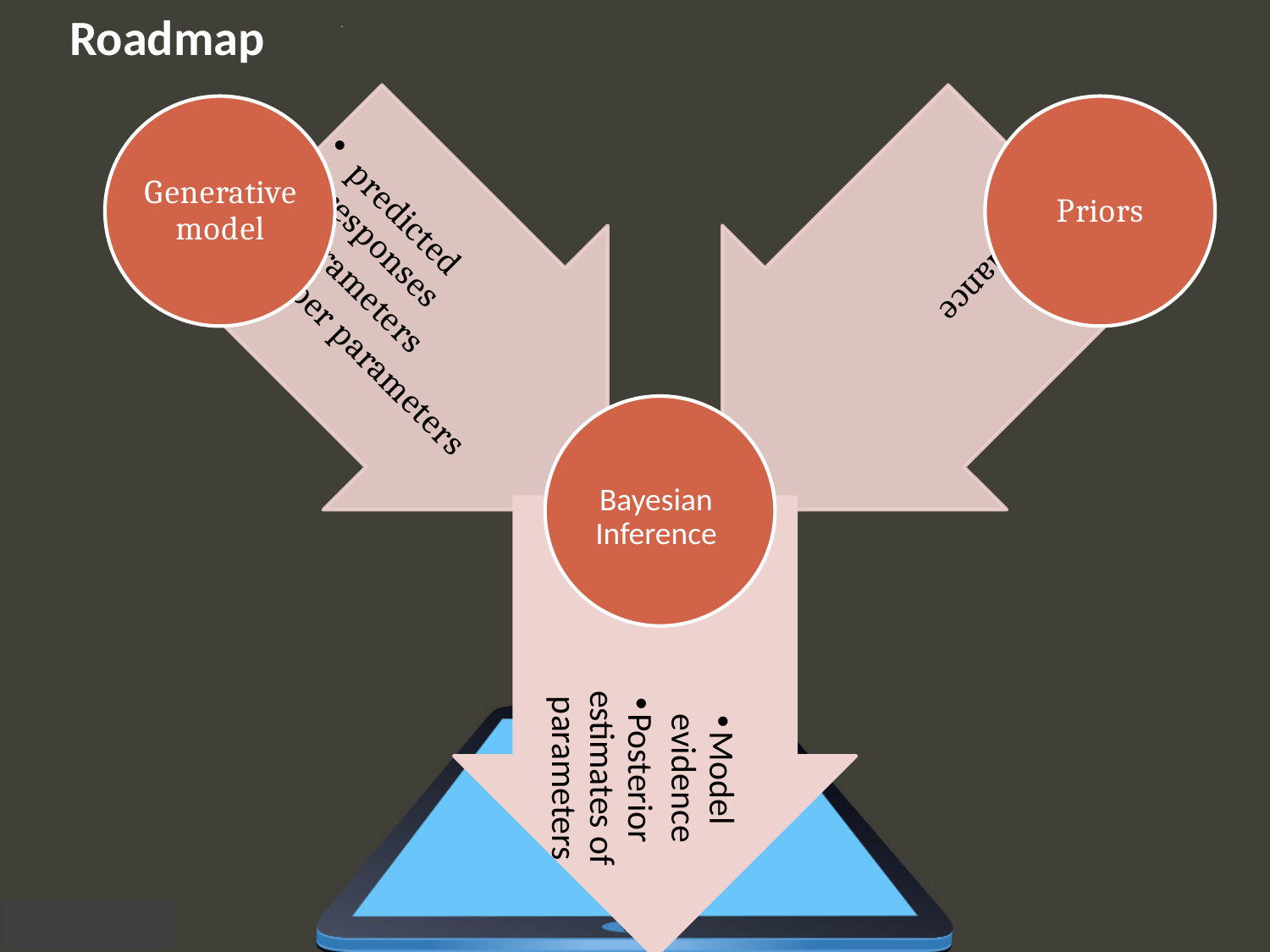

Roadmap
predicted responses
parameters
Hyper parameters
Generative model
variance

Priors

Bayesian Inference

Model evidence
Posterior estimates of parameters